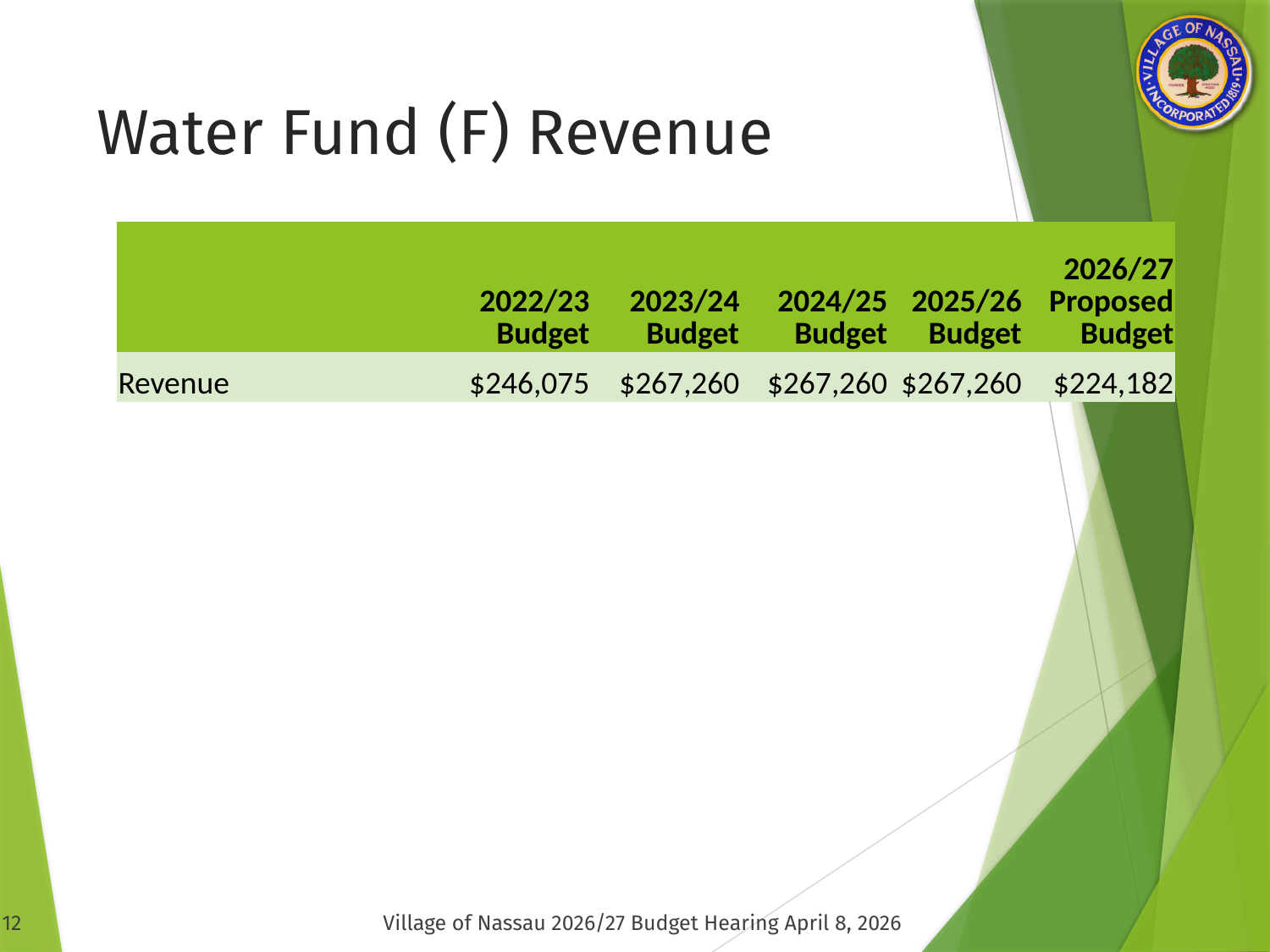

# Water Fund (F) Revenue
|  | 2022/23 Budget | 2023/24 Budget | 2024/25 Budget | 2025/26 Budget | 2026/27 Proposed Budget |
| --- | --- | --- | --- | --- | --- |
| Revenue | $246,075 | $267,260 | $267,260 | $267,260 | $224,182 |